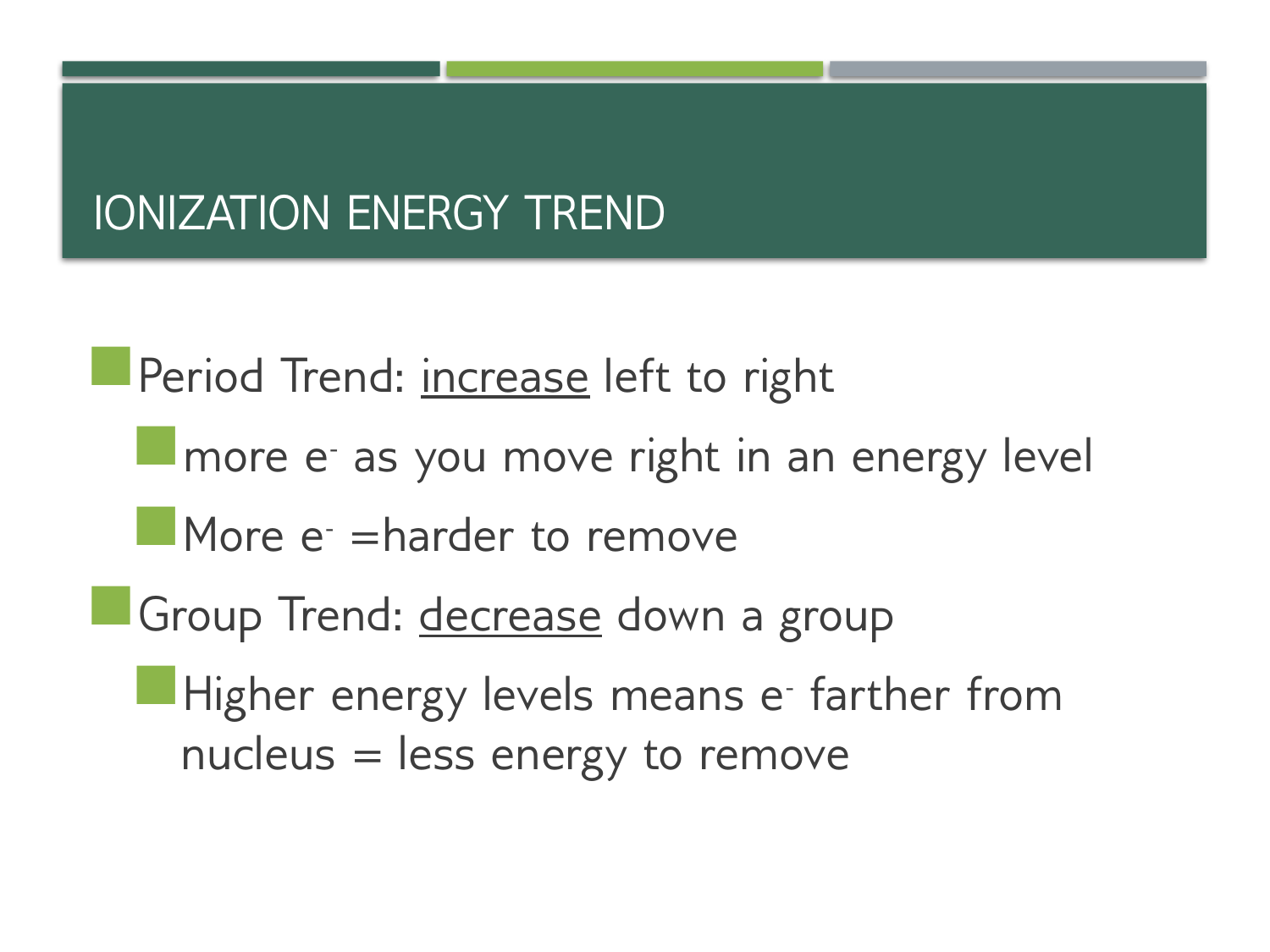

# Ionization Energy Trend
Period Trend: increase left to right
more e- as you move right in an energy level
More e- =harder to remove
Group Trend: decrease down a group
Higher energy levels means e- farther from nucleus = less energy to remove